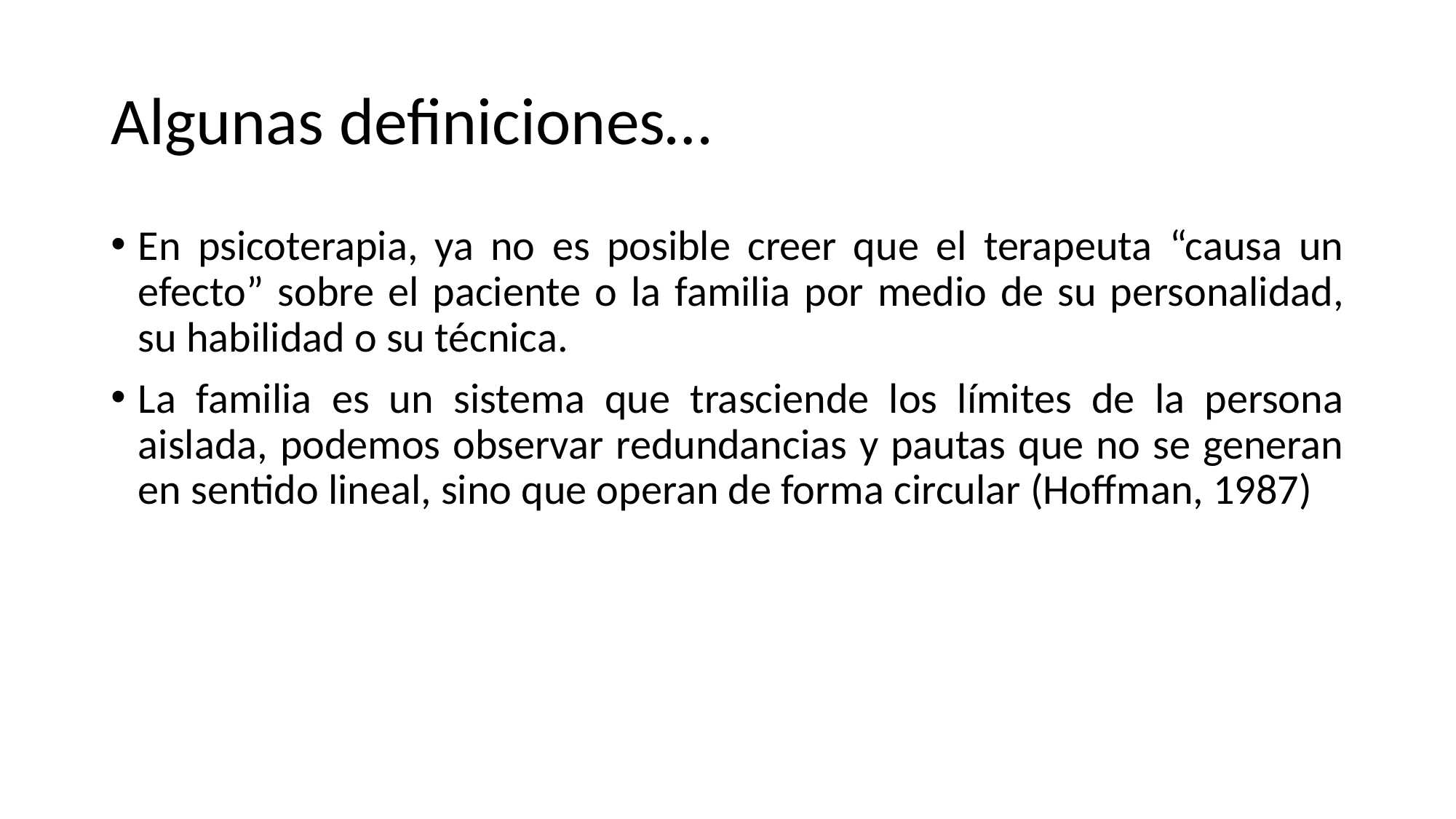

# Algunas definiciones…
En psicoterapia, ya no es posible creer que el terapeuta “causa un efecto” sobre el paciente o la familia por medio de su personalidad, su habilidad o su técnica.
La familia es un sistema que trasciende los límites de la persona aislada, podemos observar redundancias y pautas que no se generan en sentido lineal, sino que operan de forma circular (Hoffman, 1987)